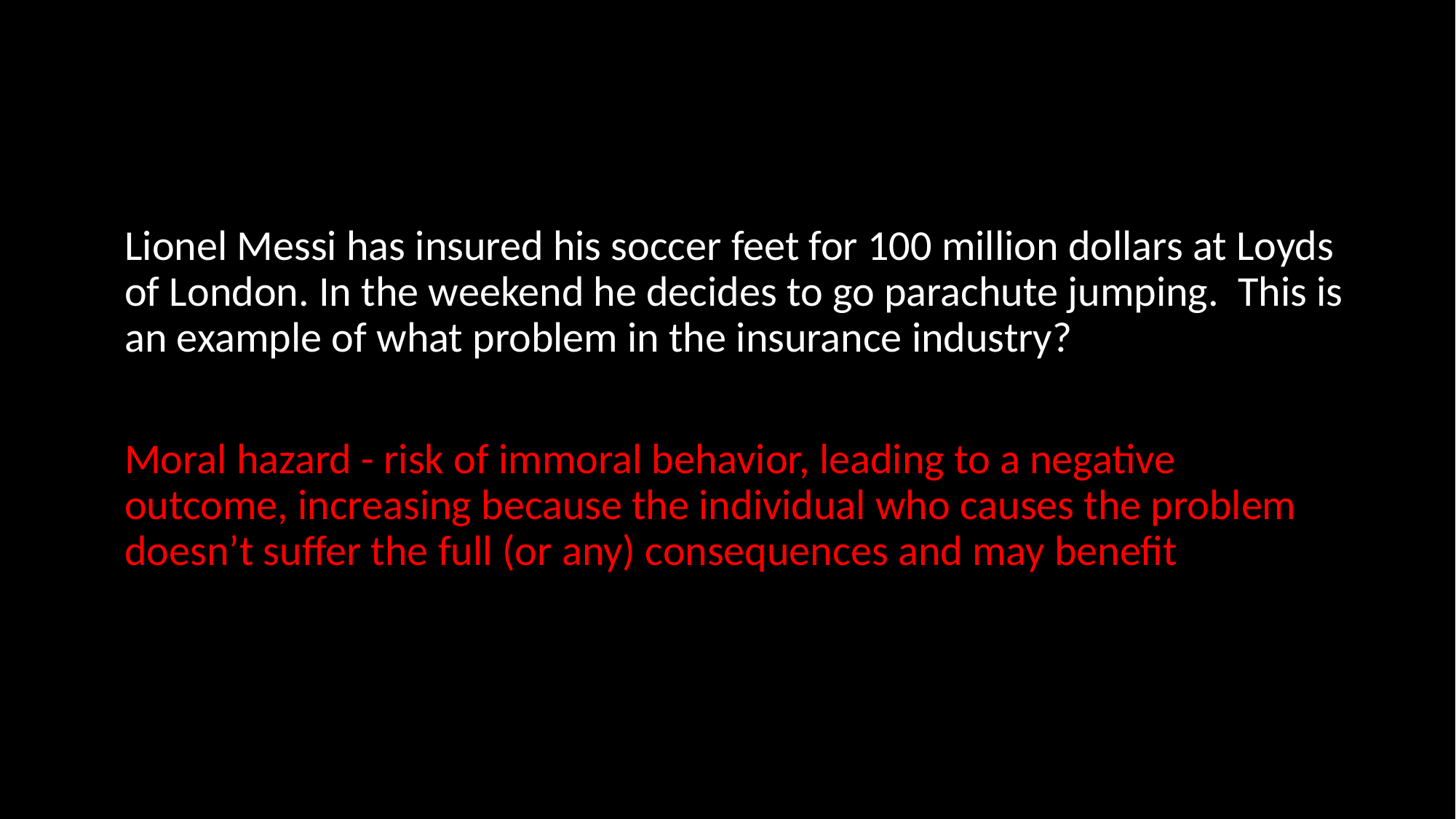

#
Lionel Messi has insured his soccer feet for 100 million dollars at Loyds of London. In the weekend he decides to go parachute jumping.  This is an example of what problem in the insurance industry?

Moral hazard - risk of immoral behavior, leading to a negative outcome, increasing because the individual who causes the problem doesn’t suffer the full (or any) consequences and may benefit